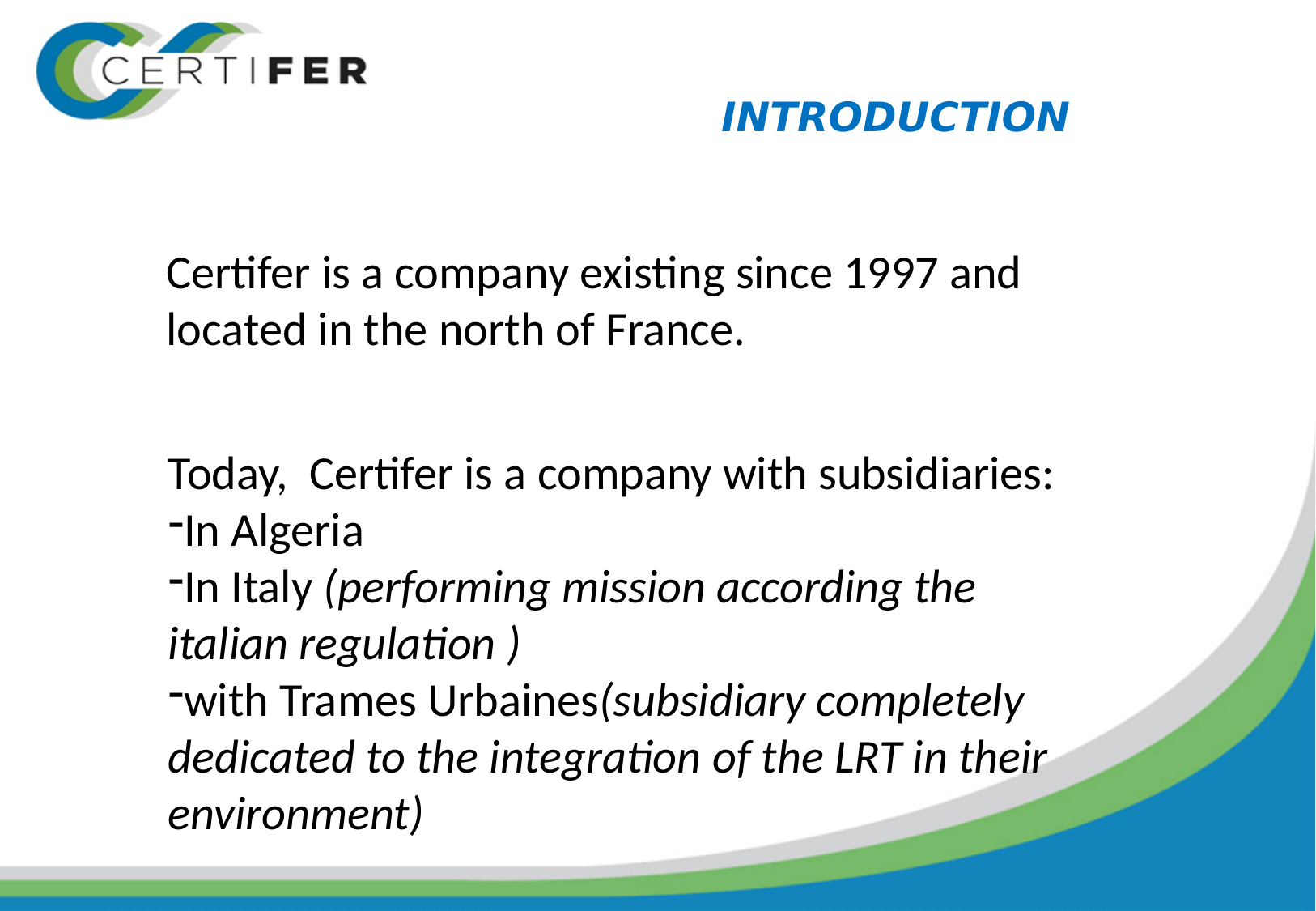

Introduction
Certifer is a company existing since 1997 and located in the north of France.
Today,  Certifer is a company with subsidiaries:
In Algeria
In Italy (performing mission according the italian regulation )
with Trames Urbaines(subsidiary completely  dedicated to the integration of the LRT in their environment)